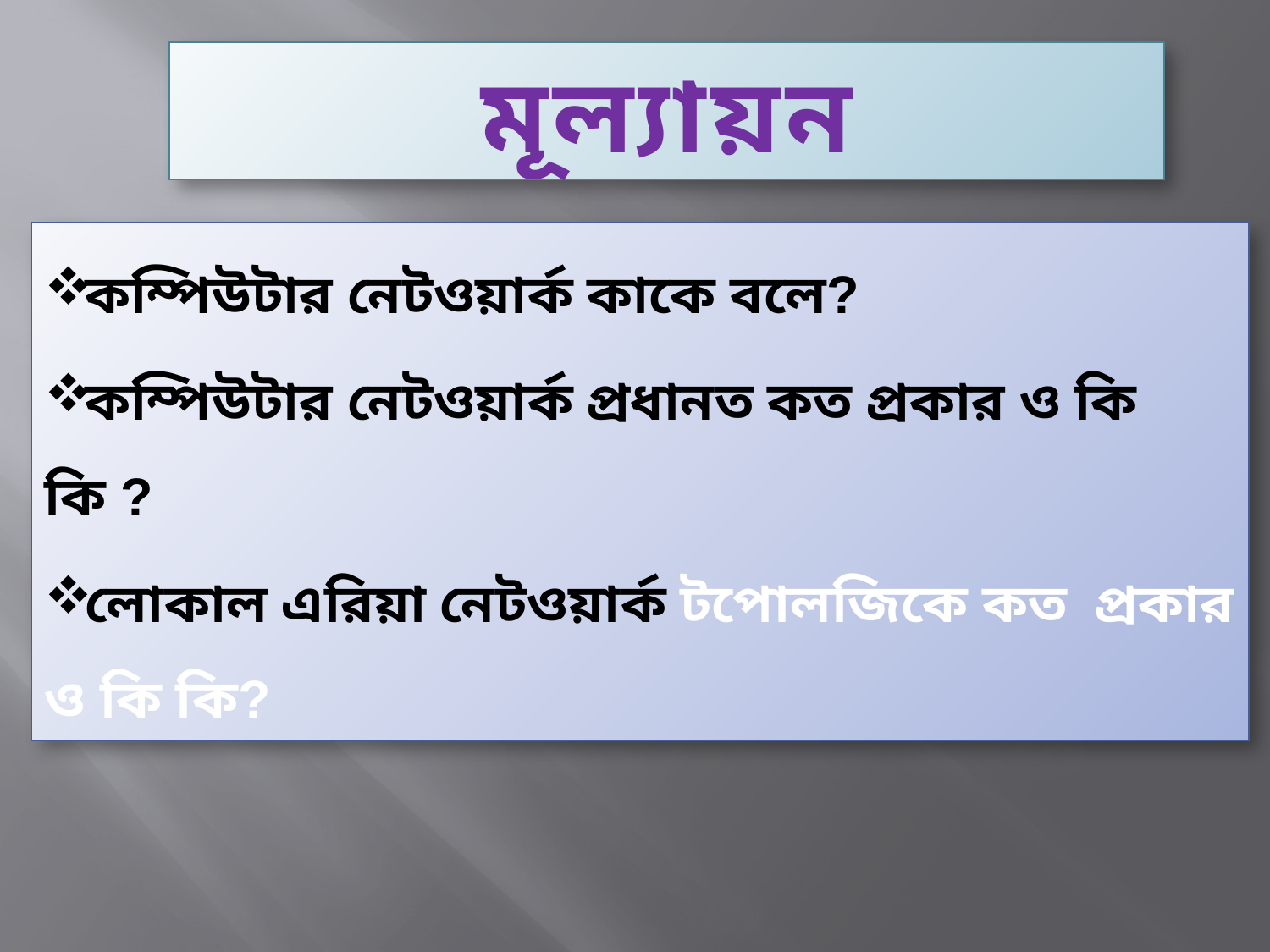

মূল্যায়ন
কম্পিউটার নেটওয়ার্ক কাকে বলে?
কম্পিউটার নেটওয়ার্ক প্রধানত কত প্রকার ও কি কি ?
লোকাল এরিয়া নেটওয়ার্ক টপোলজিকে কত  প্রকার ও কি কি?